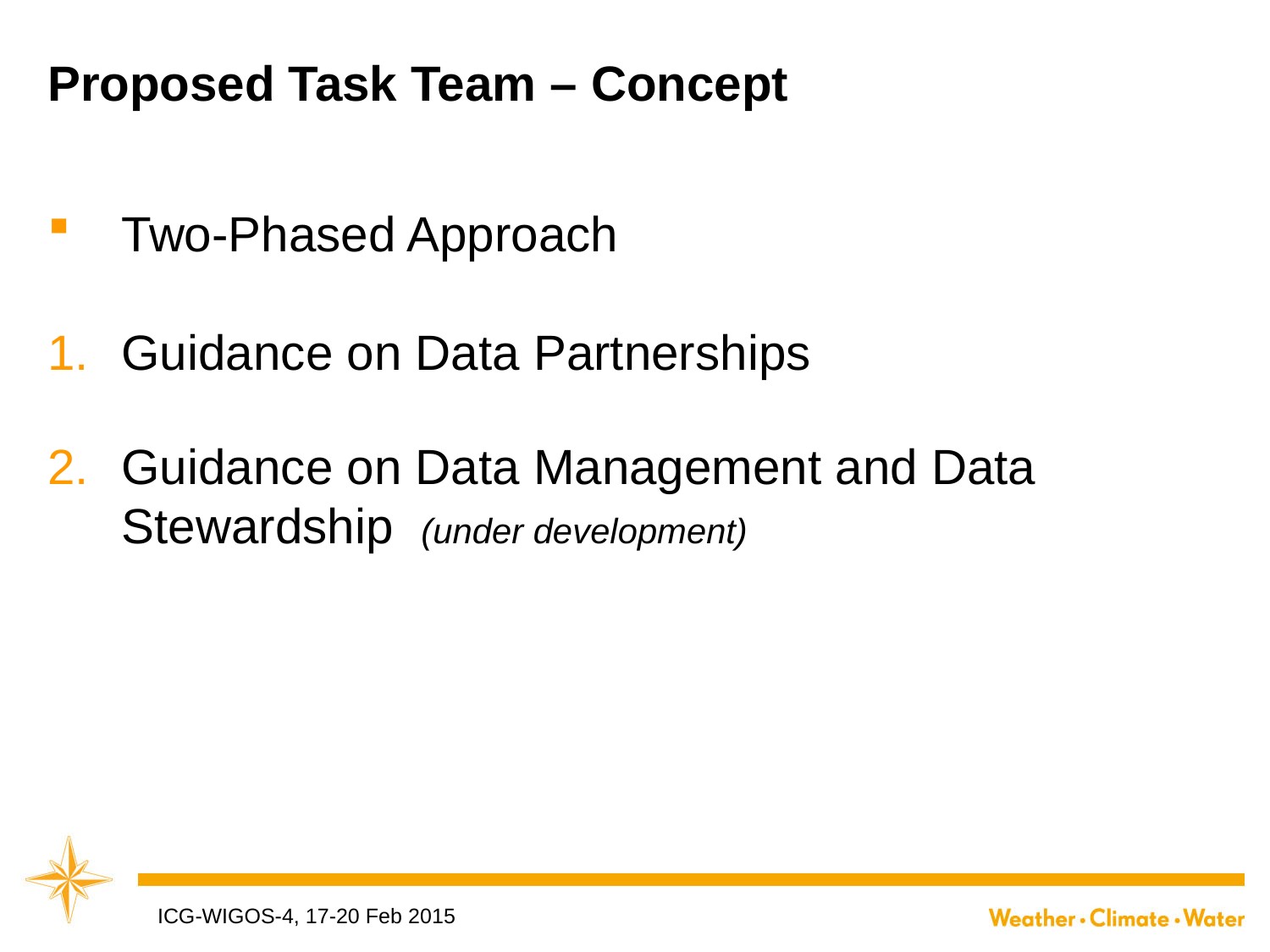

# Proposed Task Team – Concept
Two-Phased Approach
Guidance on Data Partnerships
Guidance on Data Management and Data Stewardship  (under development)

ICG-WIGOS-4, 17-20 Feb 2015